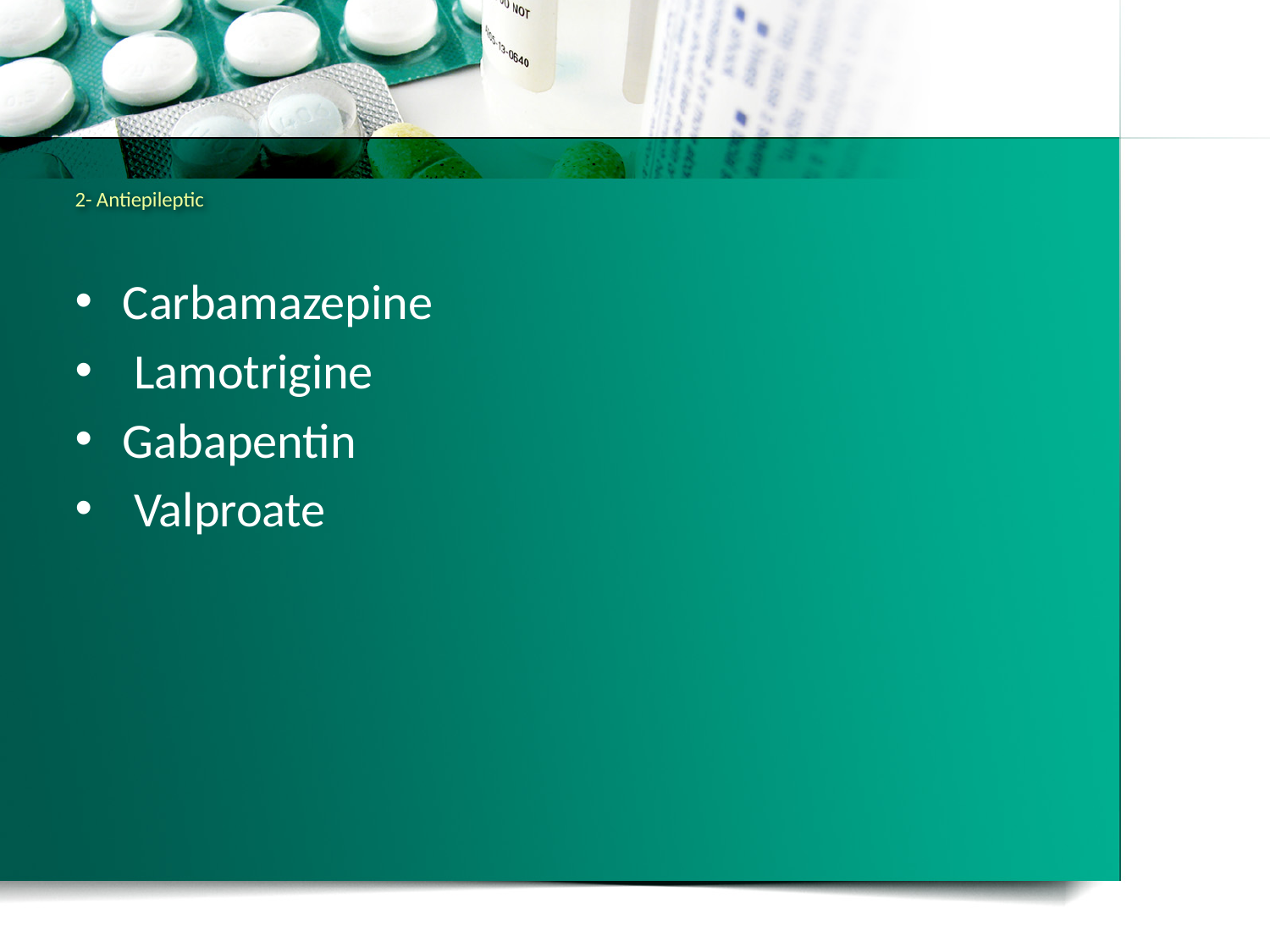

# 2- Antiepileptic
Carbamazepine
 Lamotrigine
Gabapentin
 Valproate